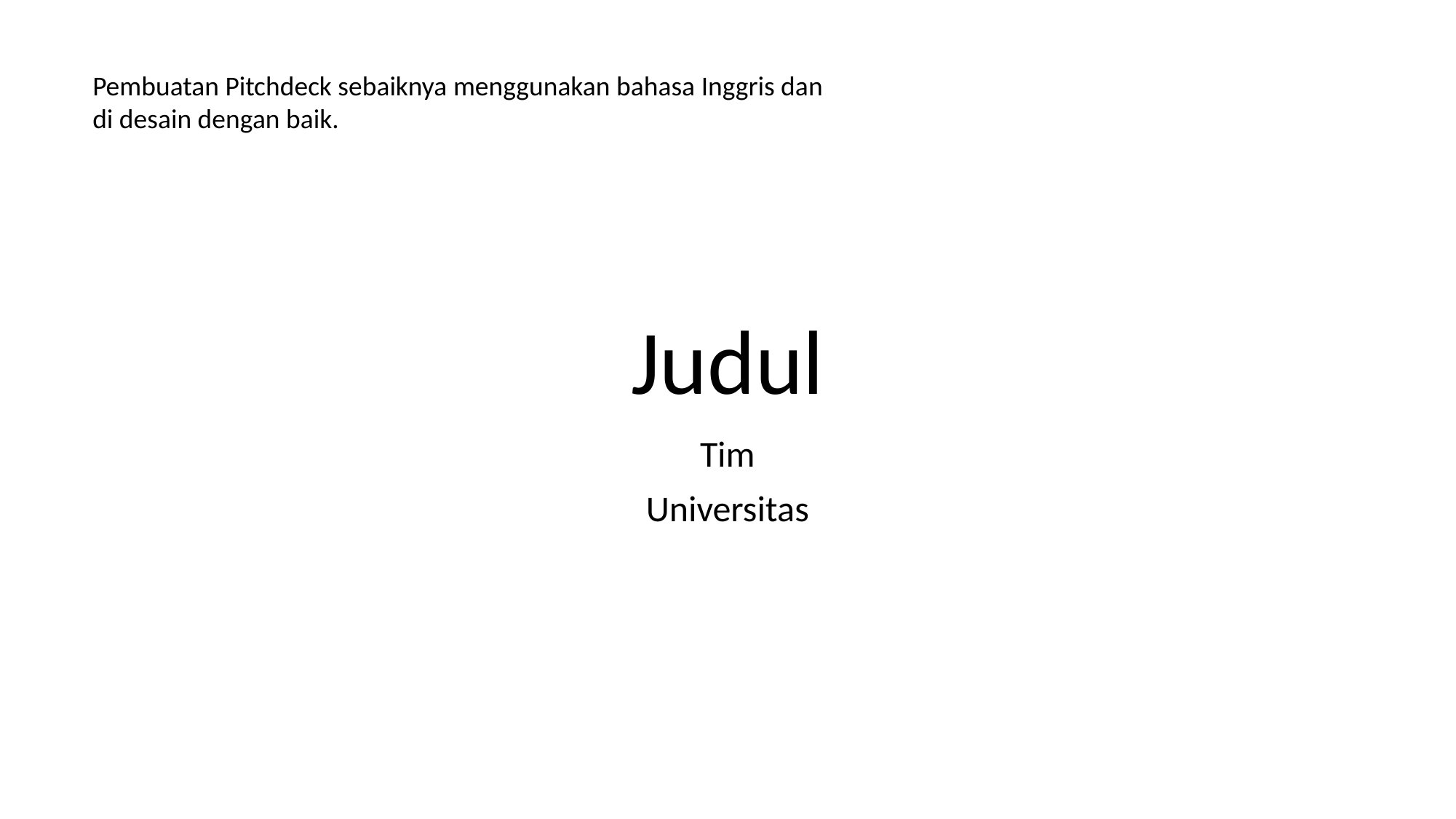

Pembuatan Pitchdeck sebaiknya menggunakan bahasa Inggris dan di desain dengan baik.
# Judul
Tim
Universitas